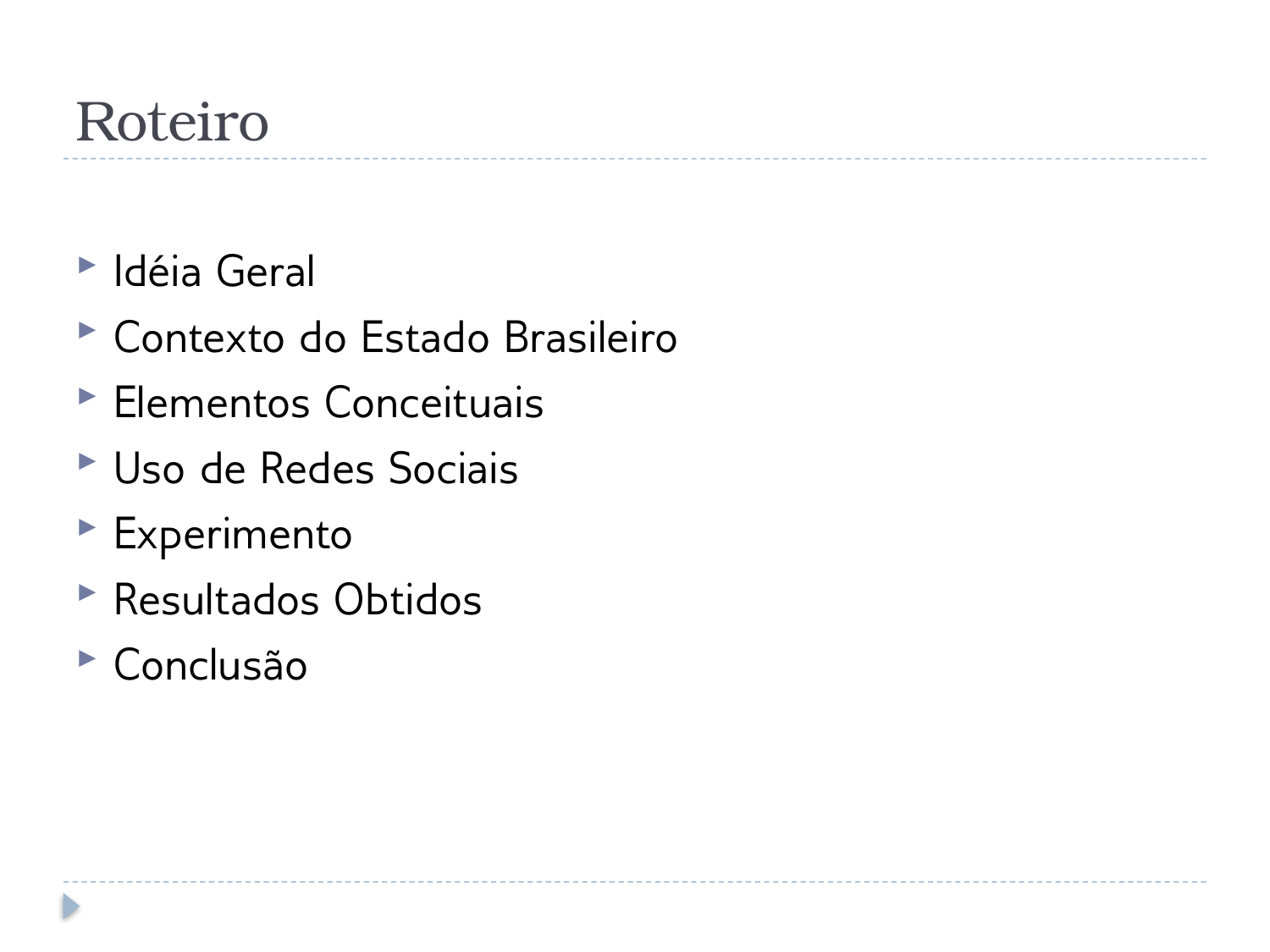

# Roteiro

Idéia Geral
Contexto do Estado Brasileiro
Elementos Conceituais
Uso de Redes Sociais
Experimento
Resultados Obtidos
Conclusão